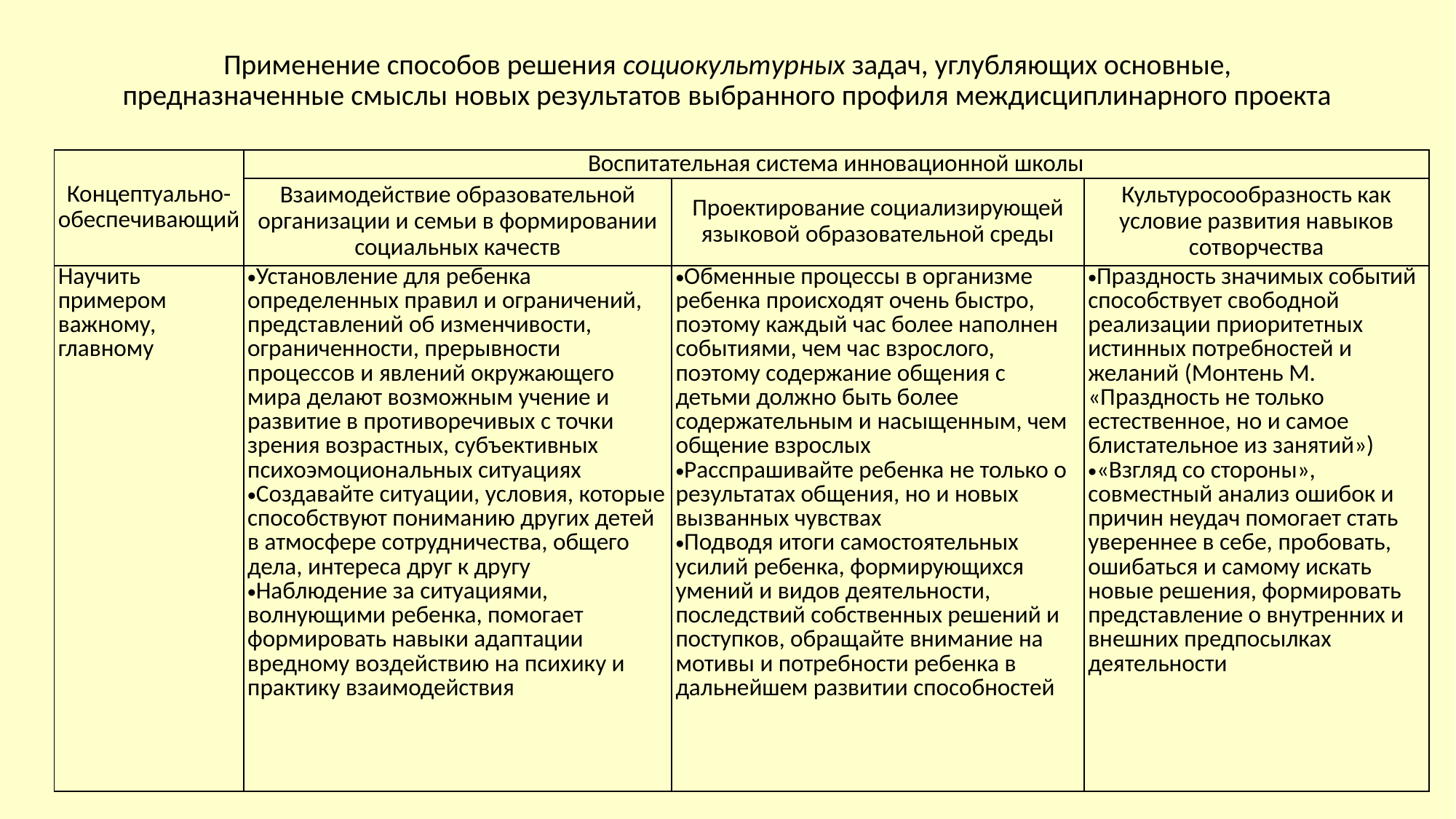

# Применение способов решения социокультурных задач, углубляющих основные, предназначенные смыслы новых результатов выбранного профиля междисциплинарного проекта
| Концептуально-обеспечивающий | Воспитательная система инновационной школы |  |  |
| --- | --- | --- | --- |
|  | Взаимодействие образовательной организации и семьи в формировании социальных качеств | Проектирование социализирующей языковой образовательной среды | Культуросообразность как условие развития навыков сотворчества |
| Научить примером важному, главному | Установление для ребенка определенных правил и ограничений, представлений об изменчивости, ограниченности, прерывности процессов и явлений окружающего мира делают возможным учение и развитие в противоречивых с точки зрения возрастных, субъективных психоэмоциональных ситуациях Создавайте ситуации, условия, которые способствуют пониманию других детей в атмосфере сотрудничества, общего дела, интереса друг к другу Наблюдение за ситуациями, волнующими ребенка, помогает формировать навыки адаптации вредному воздействию на психику и практику взаимодействия | Обменные процессы в организме ребенка происходят очень быстро, поэтому каждый час более наполнен событиями, чем час взрослого, поэтому содержание общения с детьми должно быть более содержательным и насыщенным, чем общение взрослых Расспрашивайте ребенка не только о результатах общения, но и новых вызванных чувствах Подводя итоги самостоятельных усилий ребенка, формирующихся умений и видов деятельности, последствий собственных решений и поступков, обращайте внимание на мотивы и потребности ребенка в дальнейшем развитии способностей | Праздность значимых событий способствует свободной реализации приоритетных истинных потребностей и желаний (Монтень М. «Праздность не только естественное, но и самое блистательное из занятий») «Взгляд со стороны», совместный анализ ошибок и причин неудач помогает стать увереннее в себе, пробовать, ошибаться и самому искать новые решения, формировать представление о внутренних и внешних предпосылках деятельности |